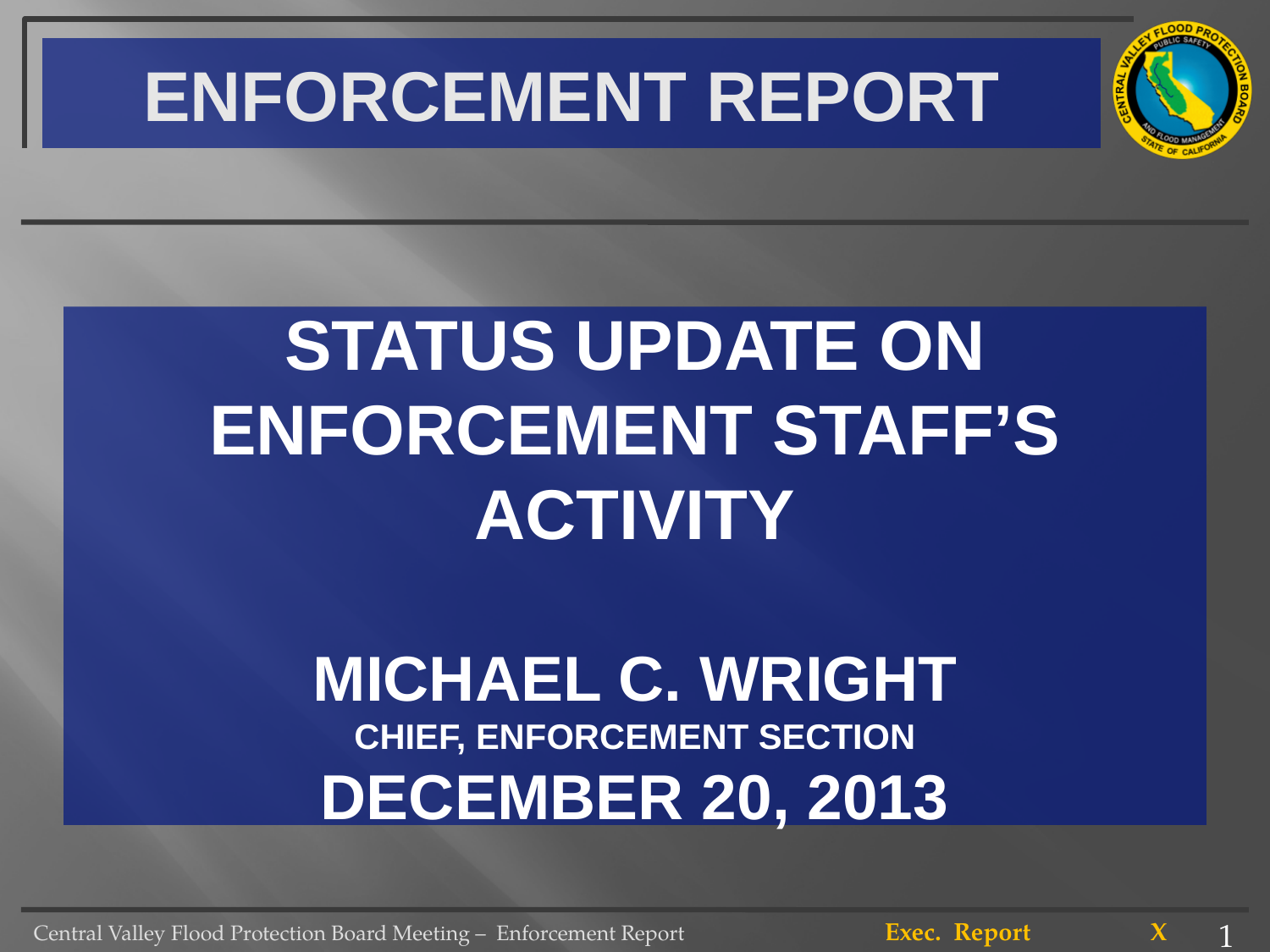

ENFORCEMENT REPORT
# Status Update on ENFORCEMENT staff’s ACTIVITY Michael C. wright chief, enforcement Section december 20, 2013
1